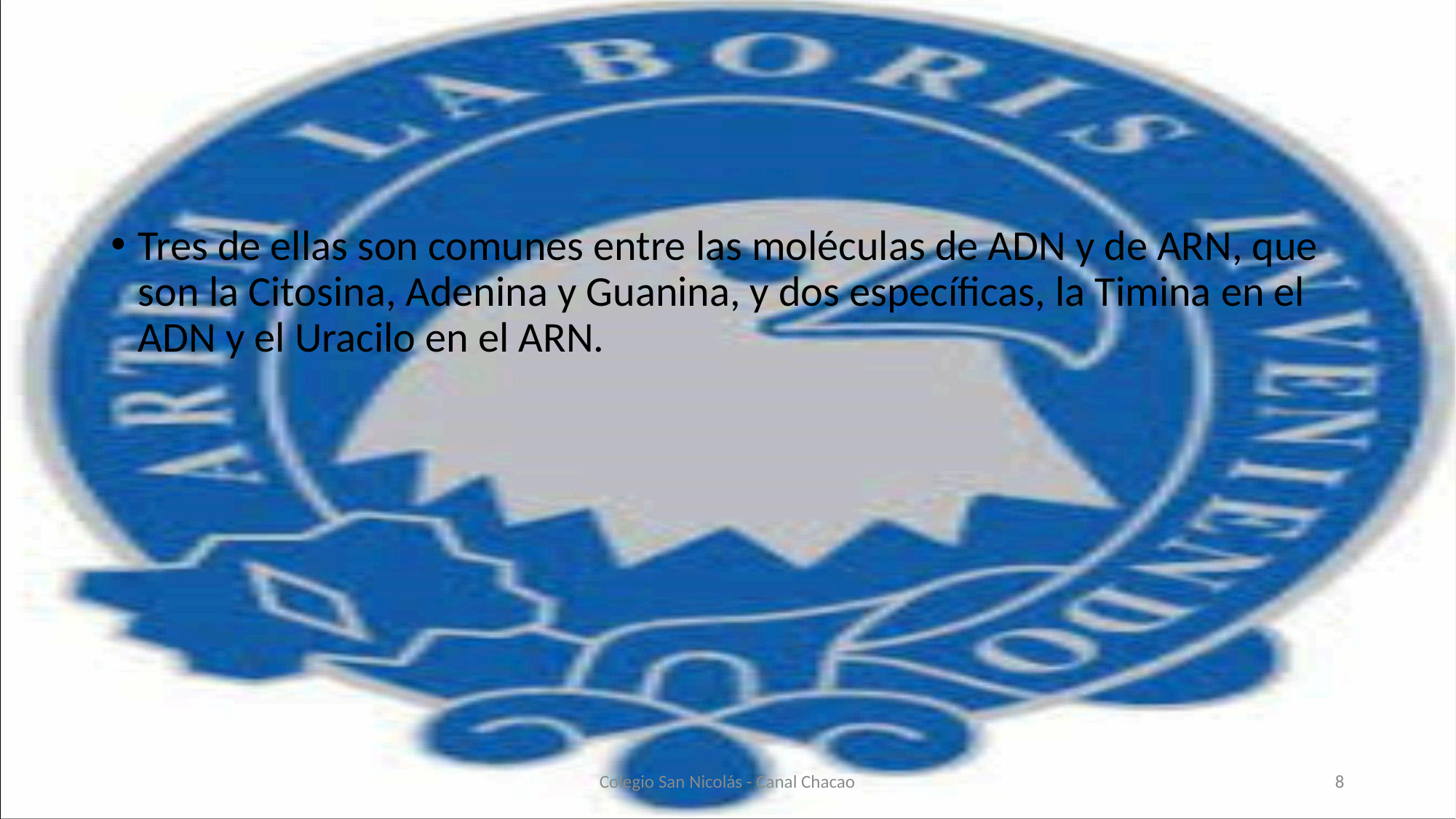

#
Tres de ellas son comunes entre las moléculas de ADN y de ARN, que son la Citosina, Adenina y Guanina, y dos específicas, la Timina en el ADN y el Uracilo en el ARN.
Colegio San Nicolás - Canal Chacao
8